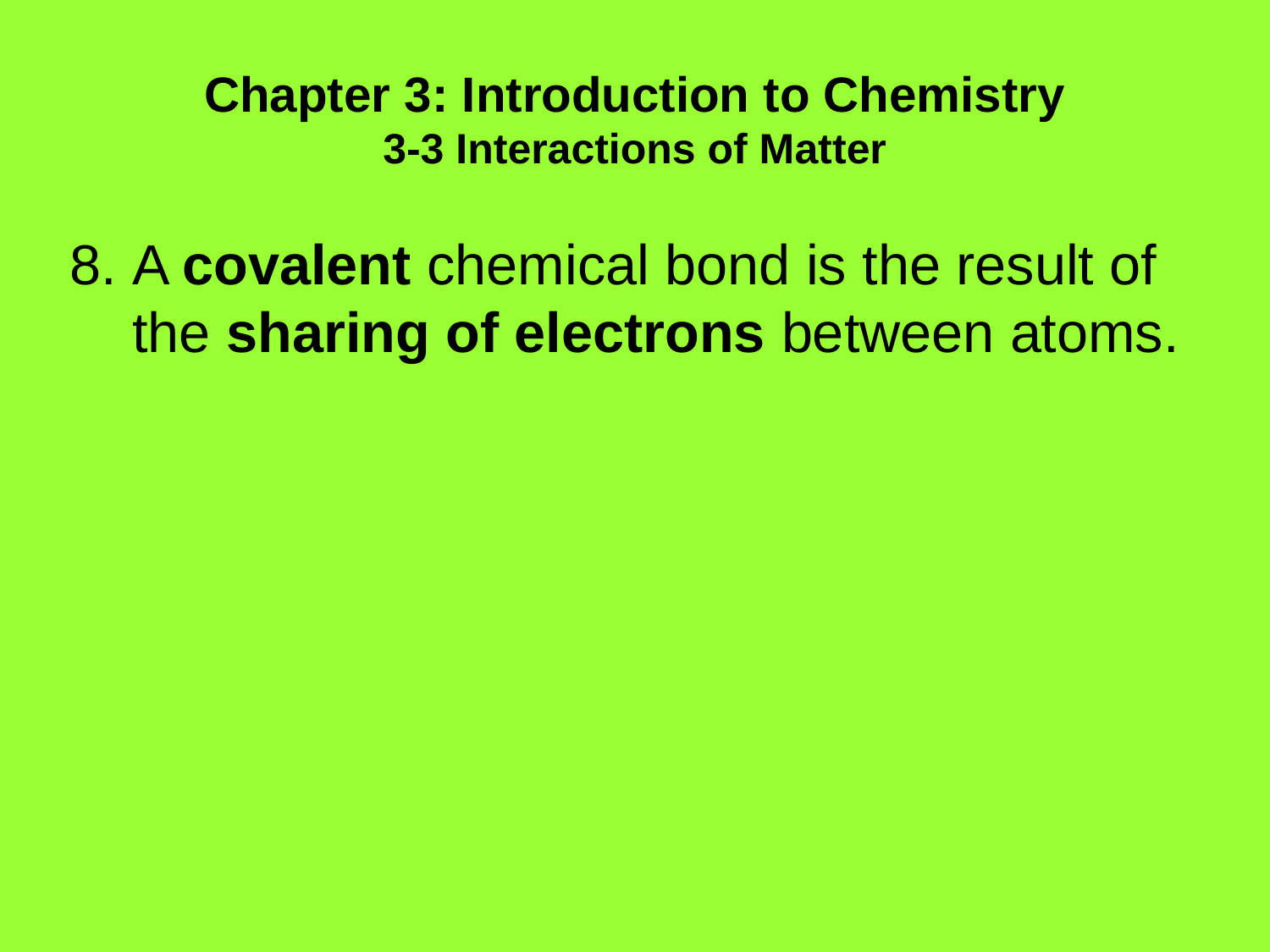

Chapter 3: Introduction to Chemistry
3-3 Interactions of Matter
8.	A covalent chemical bond is the result of the sharing of electrons between atoms.